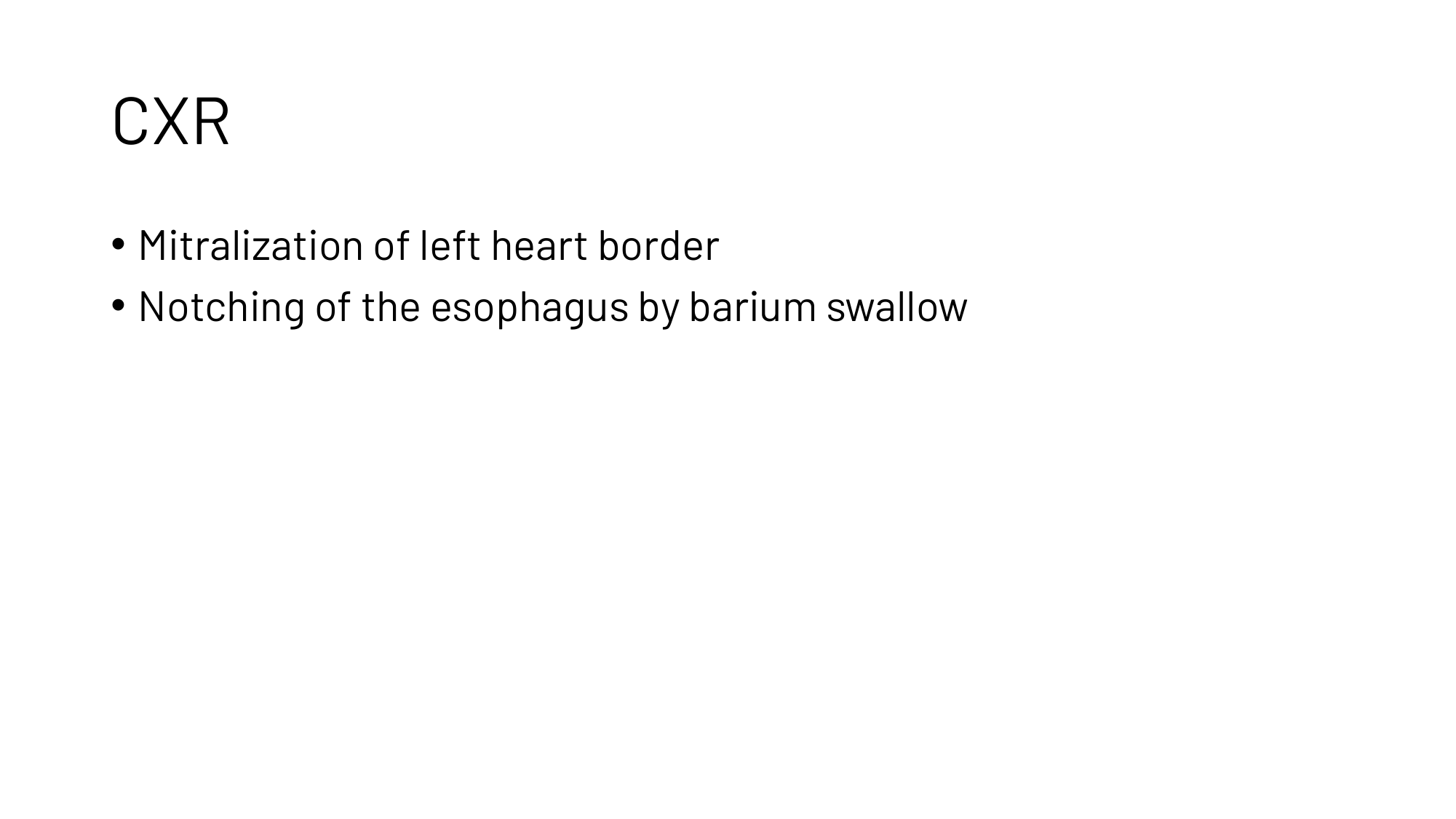

# CXR
Mitralization of left heart border
Notching of the esophagus by barium swallow